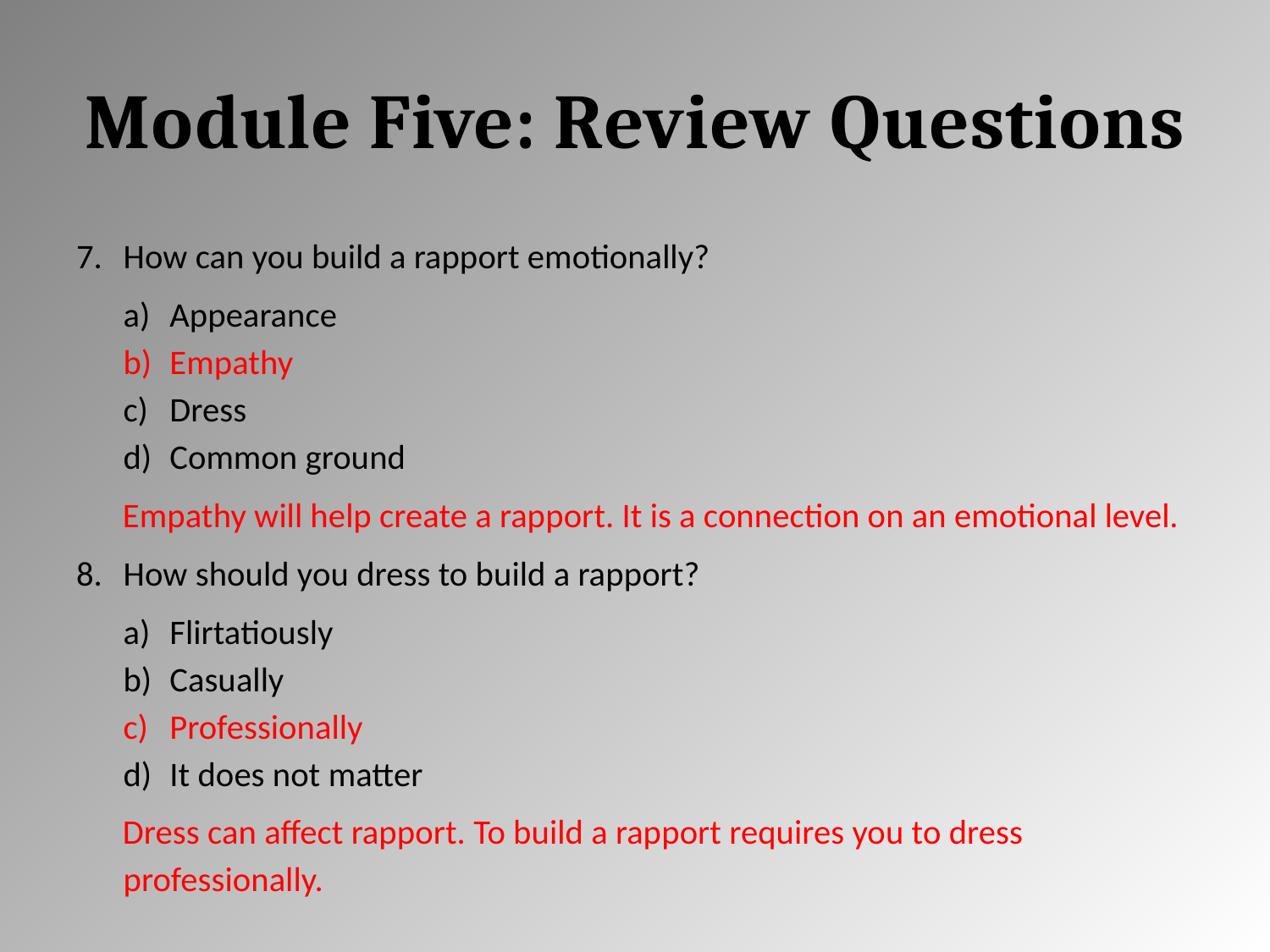

# Module Five: Review Questions
How can you build a rapport emotionally?
Appearance
Empathy
Dress
Common ground
Empathy will help create a rapport. It is a connection on an emotional level.
How should you dress to build a rapport?
Flirtatiously
Casually
Professionally
It does not matter
Dress can affect rapport. To build a rapport requires you to dress professionally.